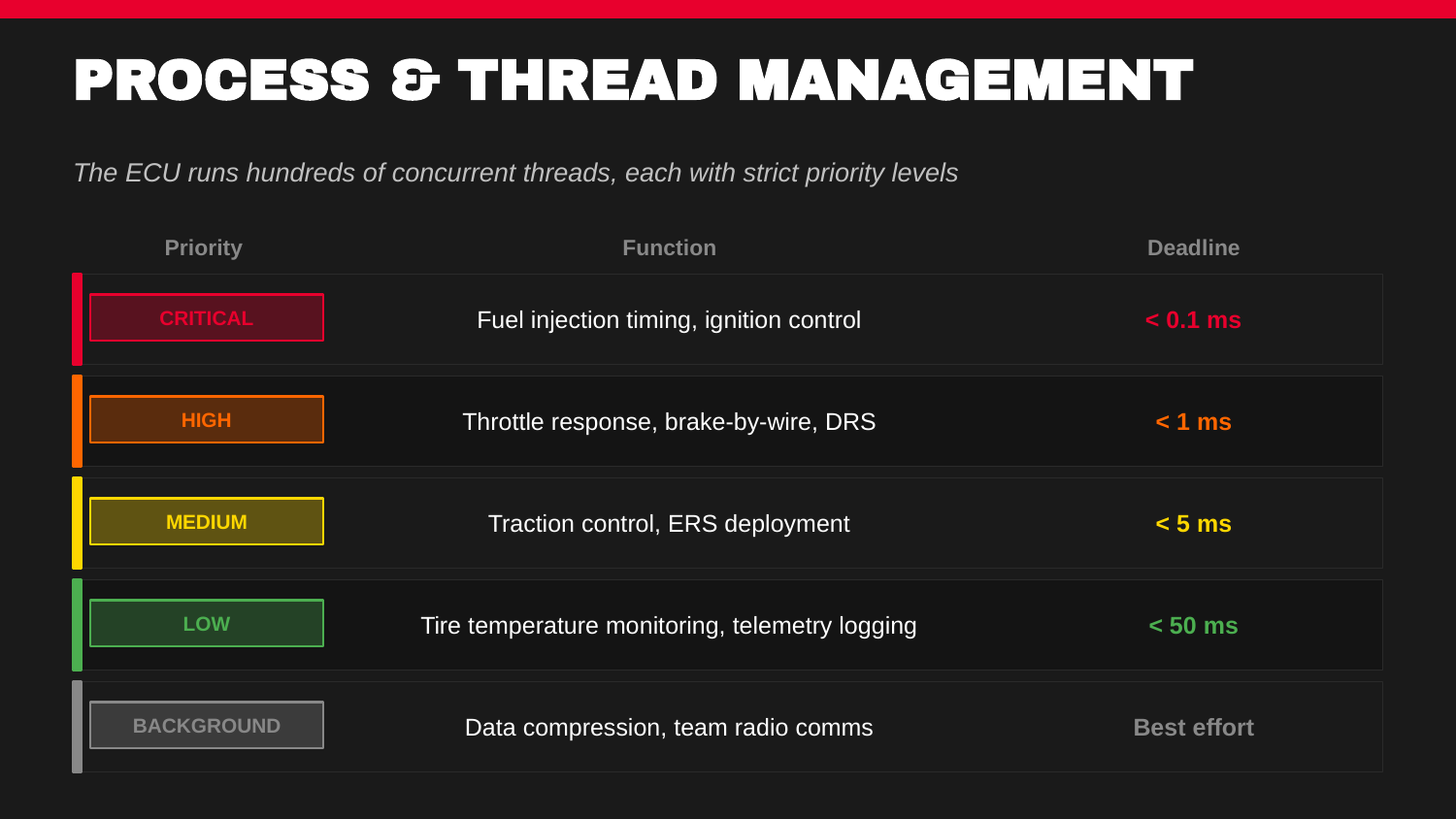

PROCESS & THREAD MANAGEMENT
The ECU runs hundreds of concurrent threads, each with strict priority levels
Priority
Function
Deadline

Fuel injection timing, ignition control
< 0.1 ms

CRITICAL

Throttle response, brake-by-wire, DRS
< 1 ms

HIGH

Traction control, ERS deployment
< 5 ms

MEDIUM

Tire temperature monitoring, telemetry logging
< 50 ms

LOW

Data compression, team radio comms
Best effort

BACKGROUND